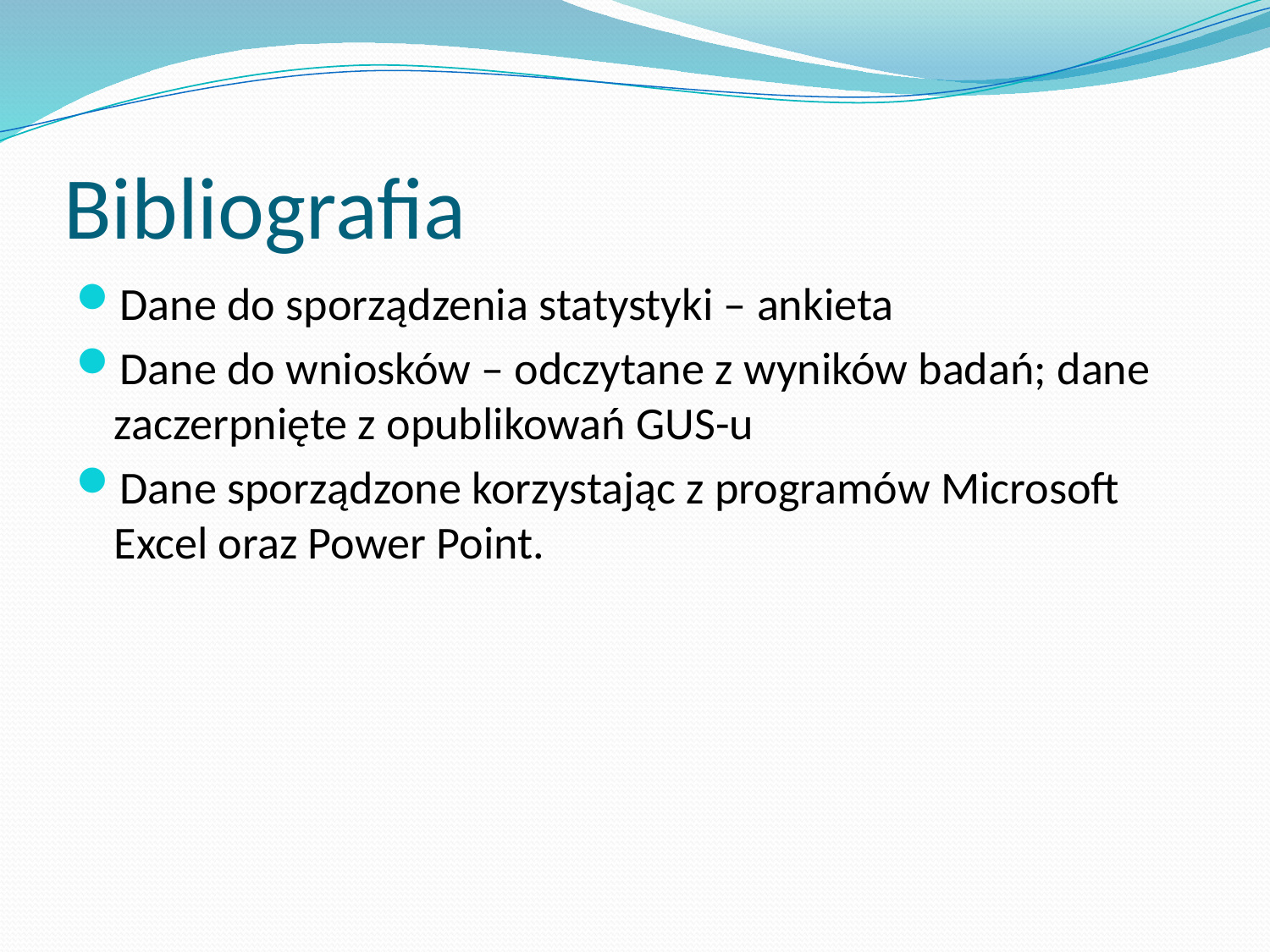

# Bibliografia
Dane do sporządzenia statystyki – ankieta
Dane do wniosków – odczytane z wyników badań; dane zaczerpnięte z opublikowań GUS-u
Dane sporządzone korzystając z programów Microsoft Excel oraz Power Point.